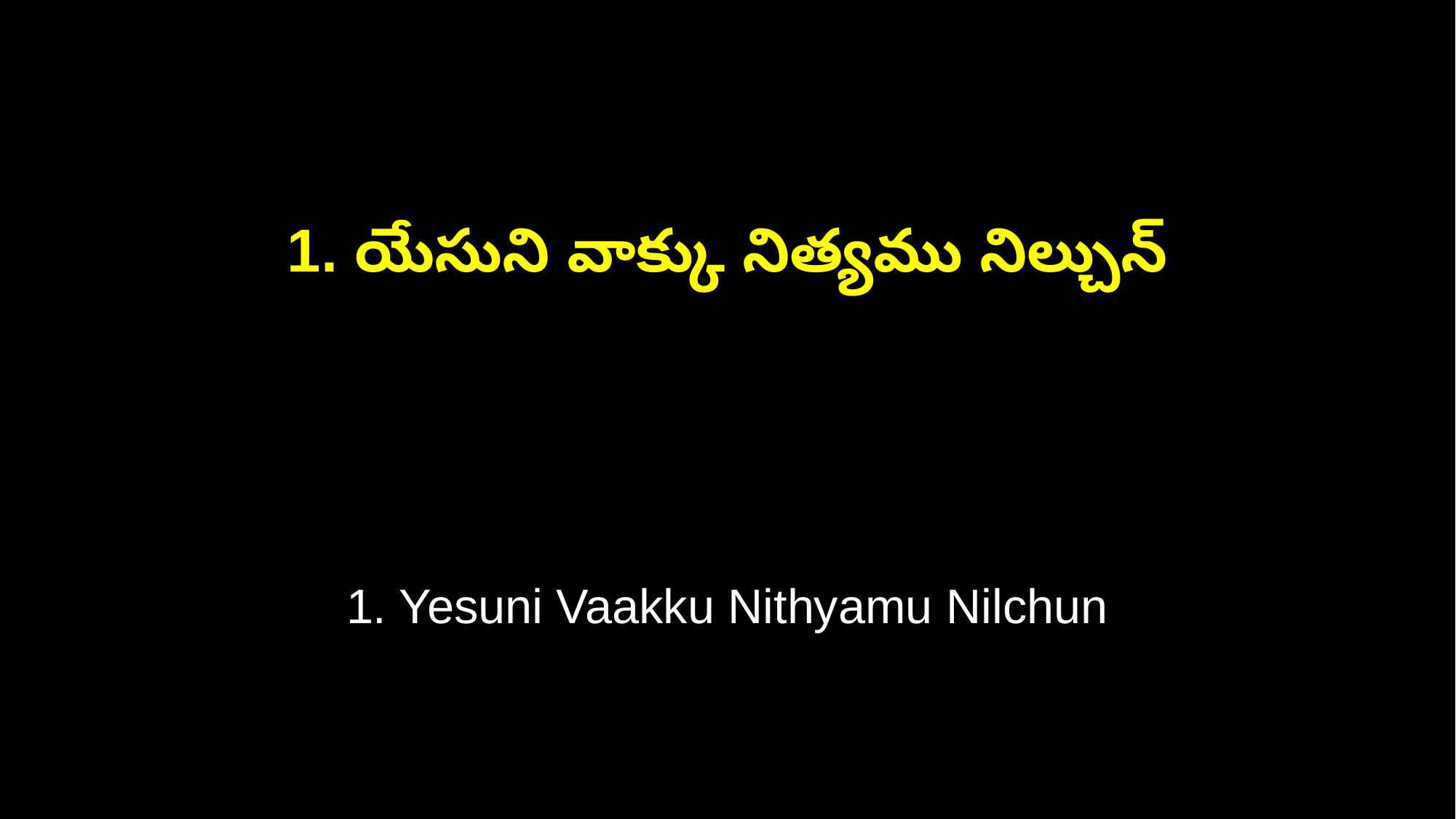

1. యేసుని వాక్కు నిత్యము నిల్చున్
1. Yesuni Vaakku Nithyamu Nilchun